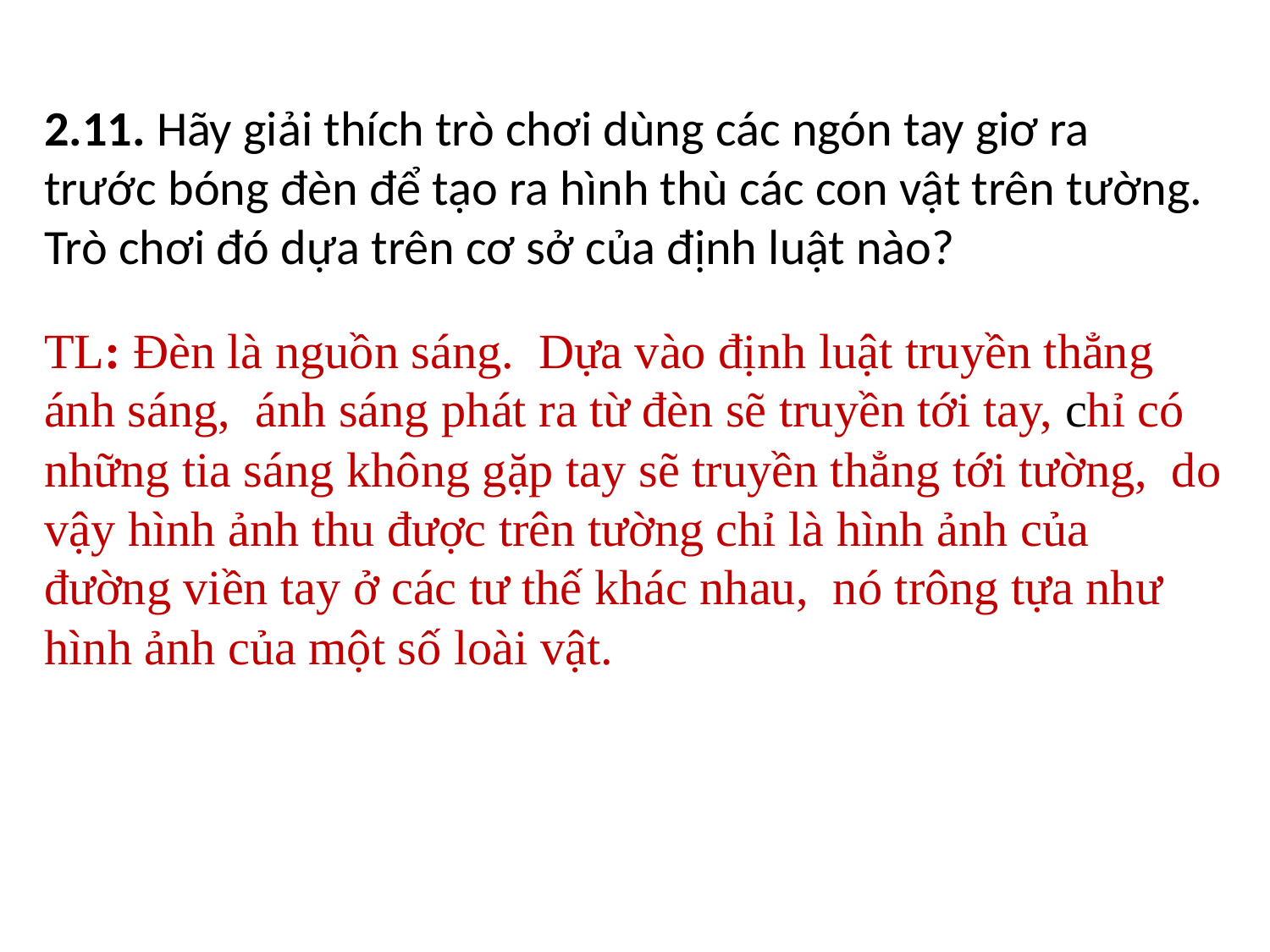

2.11. Hãy giải thích trò chơi dùng các ngón tay giơ ra trước bóng đèn để tạo ra hình thù các con vật trên tường. Trò chơi đó dựa trên cơ sở của định luật nào?

TL: Đèn là nguồn sáng.  Dựa vào định luật truyền thẳng ánh sáng,  ánh sáng phát ra từ đèn sẽ truyền tới tay, chỉ có những tia sáng không gặp tay sẽ truyền thẳng tới tường,  do vậy hình ảnh thu được trên tường chỉ là hình ảnh của đường viền tay ở các tư thế khác nhau,  nó trông tựa như hình ảnh của một số loài vật.